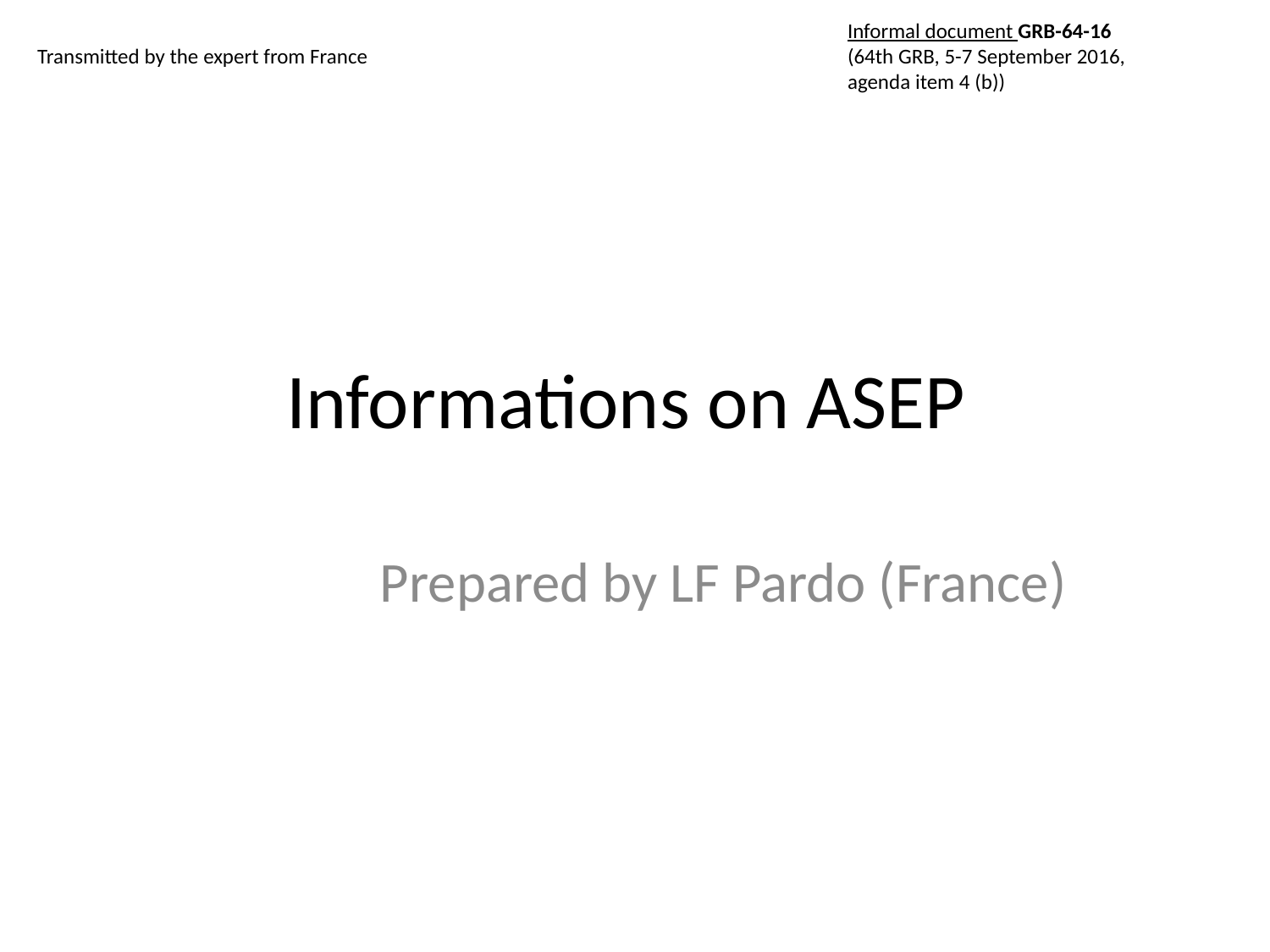

Informal document GRB-64-16
(64th GRB, 5-7 September 2016,
agenda item 4 (b))
Transmitted by the expert from France
# Informations on ASEP
Prepared by LF Pardo (France)